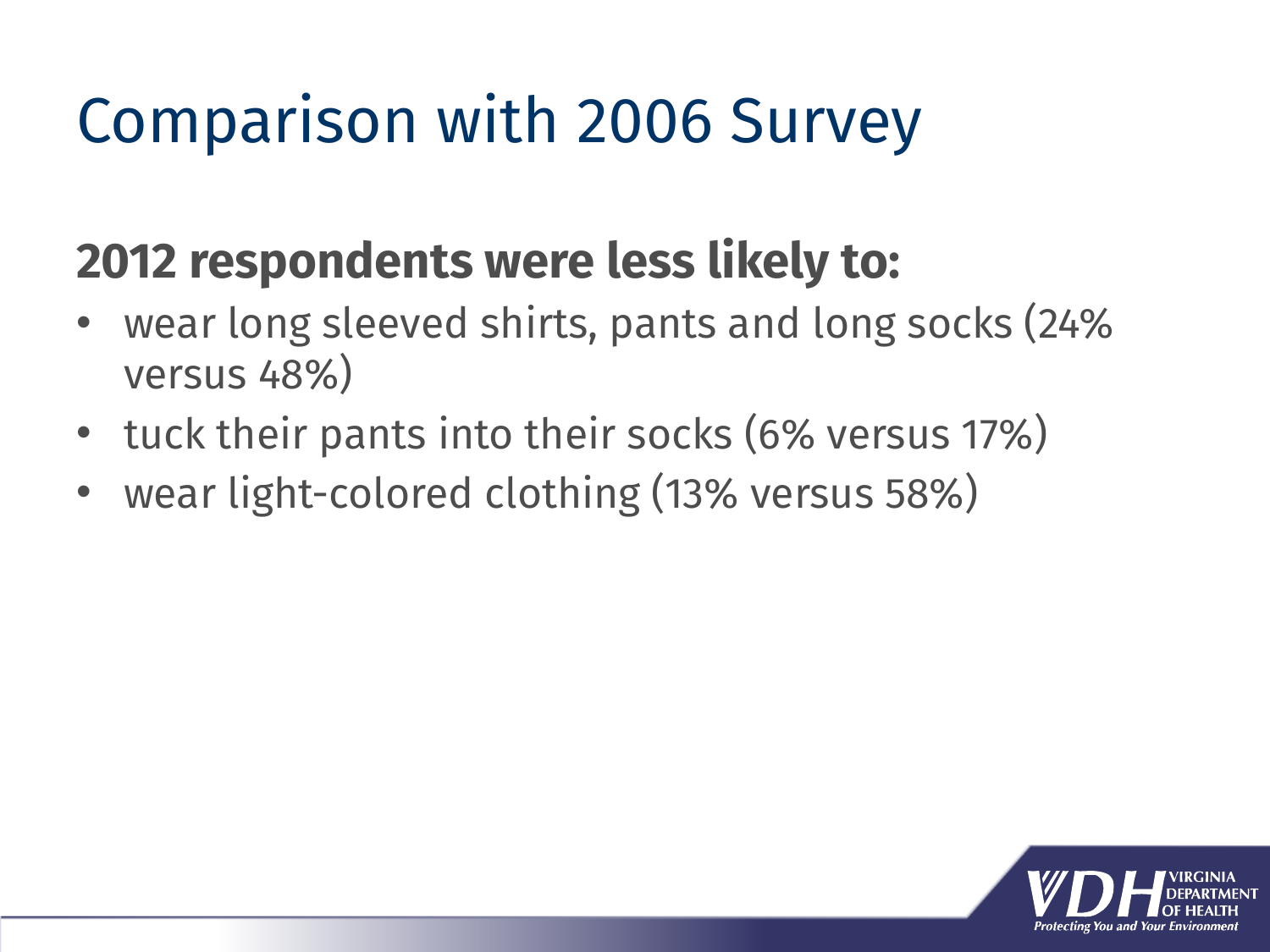

# Comparison with 2006 Survey
2012 respondents were less likely to:
wear long sleeved shirts, pants and long socks (24% versus 48%)
tuck their pants into their socks (6% versus 17%)
wear light-colored clothing (13% versus 58%)